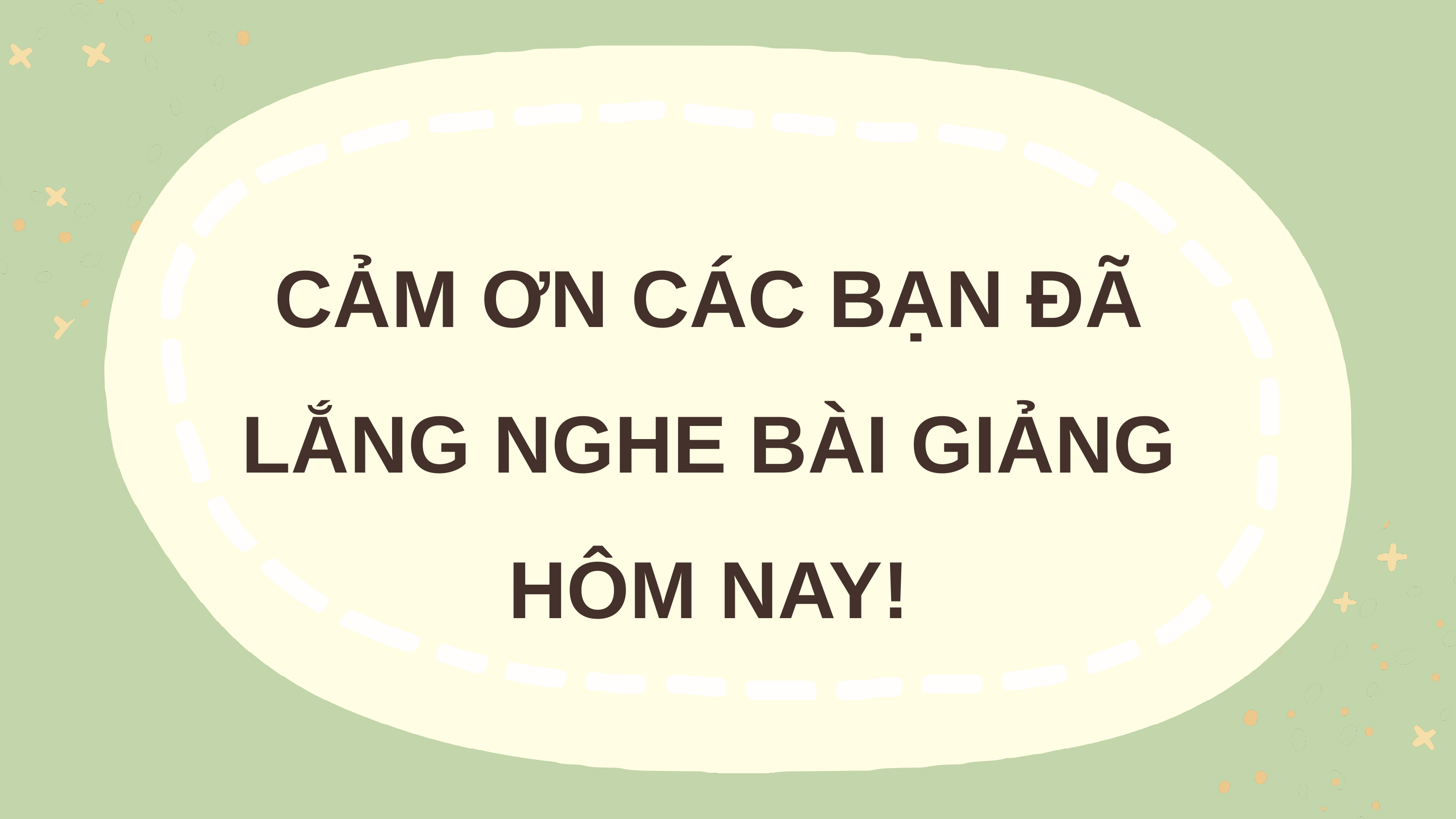

CẢM ƠN CÁC BẠN ĐÃ LẮNG NGHE BÀI GIẢNG HÔM NAY!